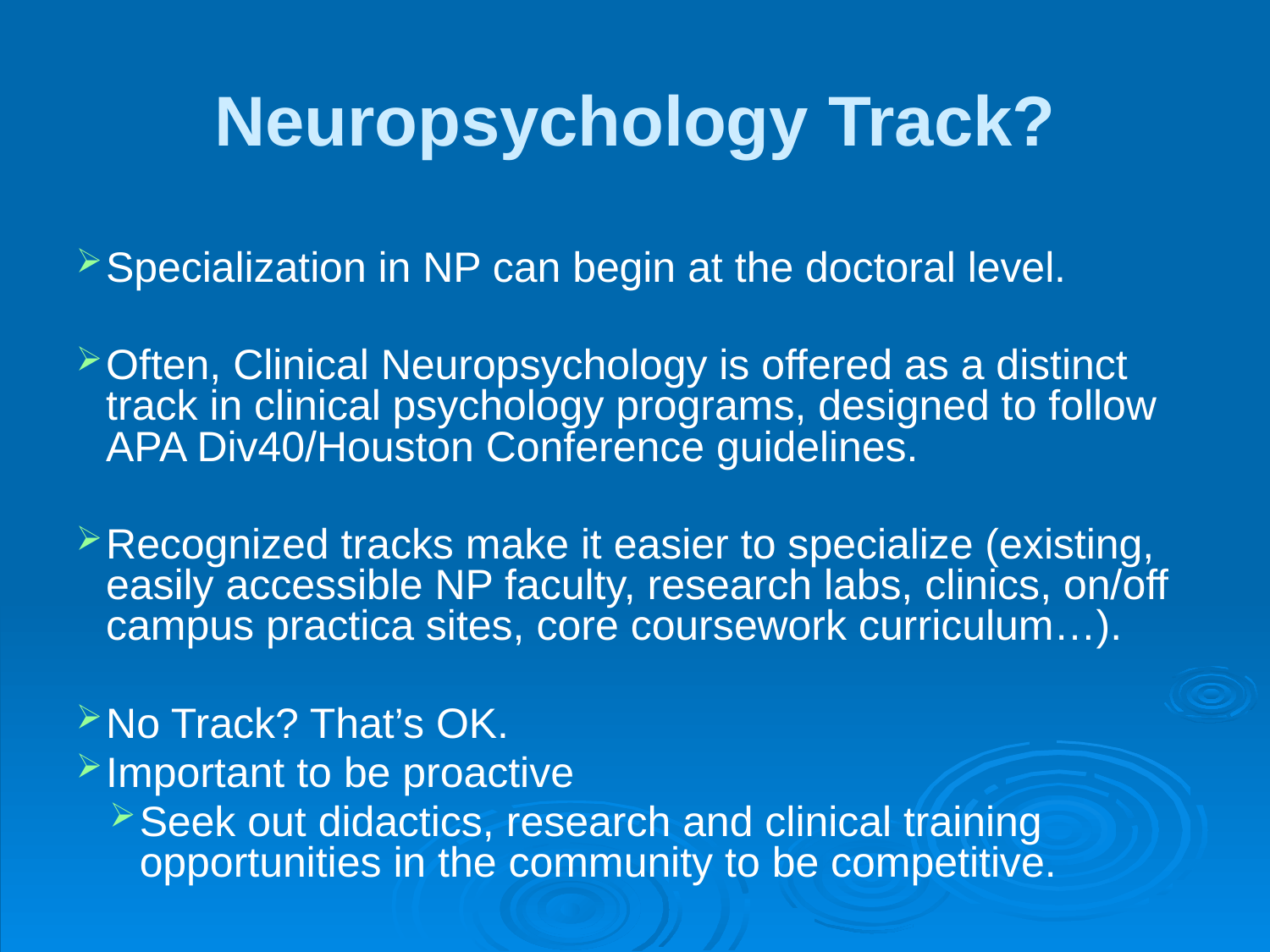

# Neuropsychology Track?
Specialization in NP can begin at the doctoral level.

Often, Clinical Neuropsychology is offered as a distinct track in clinical psychology programs, designed to follow APA Div40/Houston Conference guidelines.

Recognized tracks make it easier to specialize (existing, easily accessible NP faculty, research labs, clinics, on/off campus practica sites, core coursework curriculum…).

No Track? That’s OK.
Important to be proactive
Seek out didactics, research and clinical training opportunities in the community to be competitive.